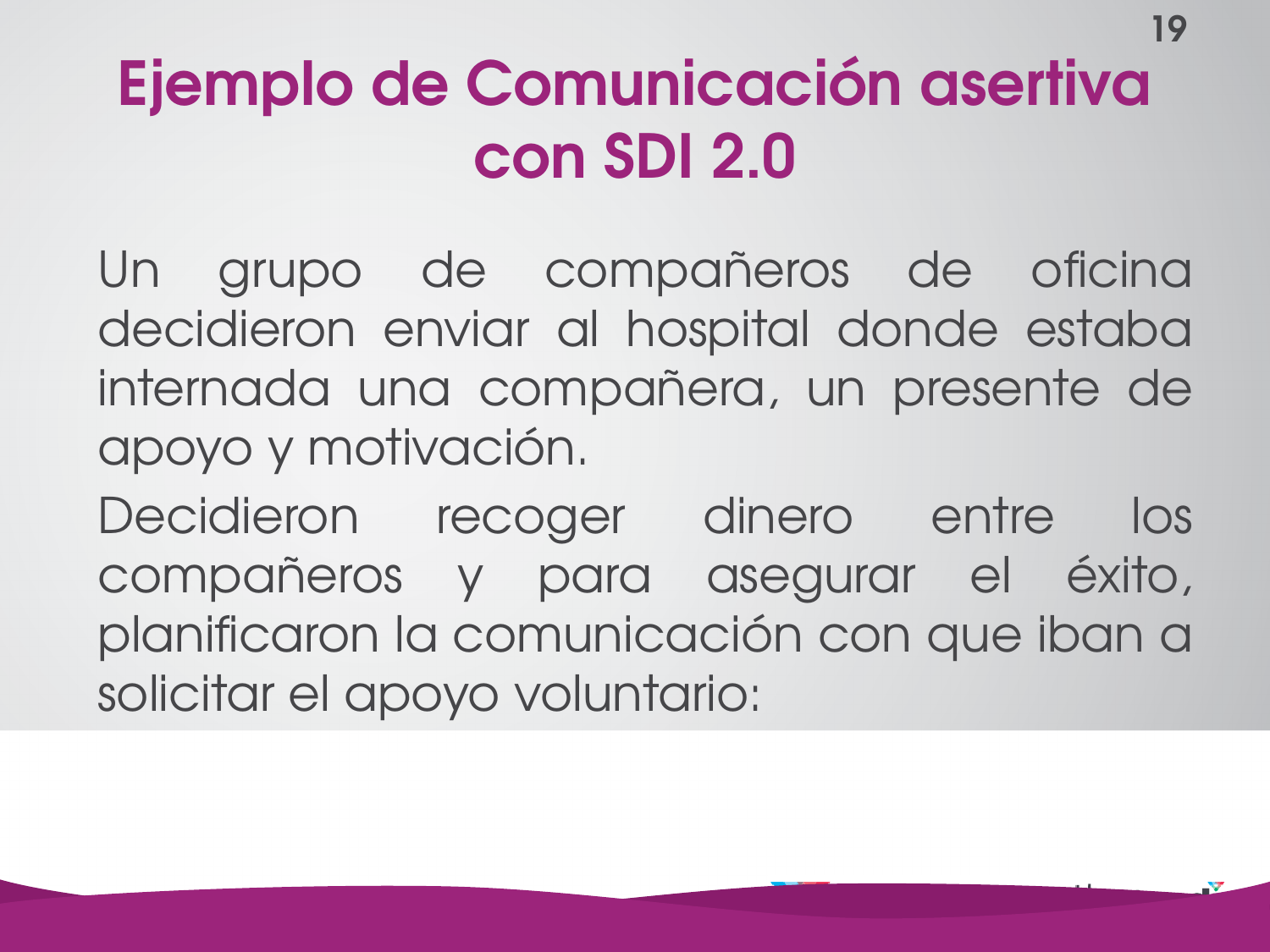

# Ejemplo de Comunicación asertiva con SDI 2.0
Un grupo de compañeros de oficina decidieron enviar al hospital donde estaba internada una compañera, un presente de apoyo y motivación.
Decidieron recoger dinero entre los compañeros y para asegurar el éxito, planificaron la comunicación con que iban a solicitar el apoyo voluntario: